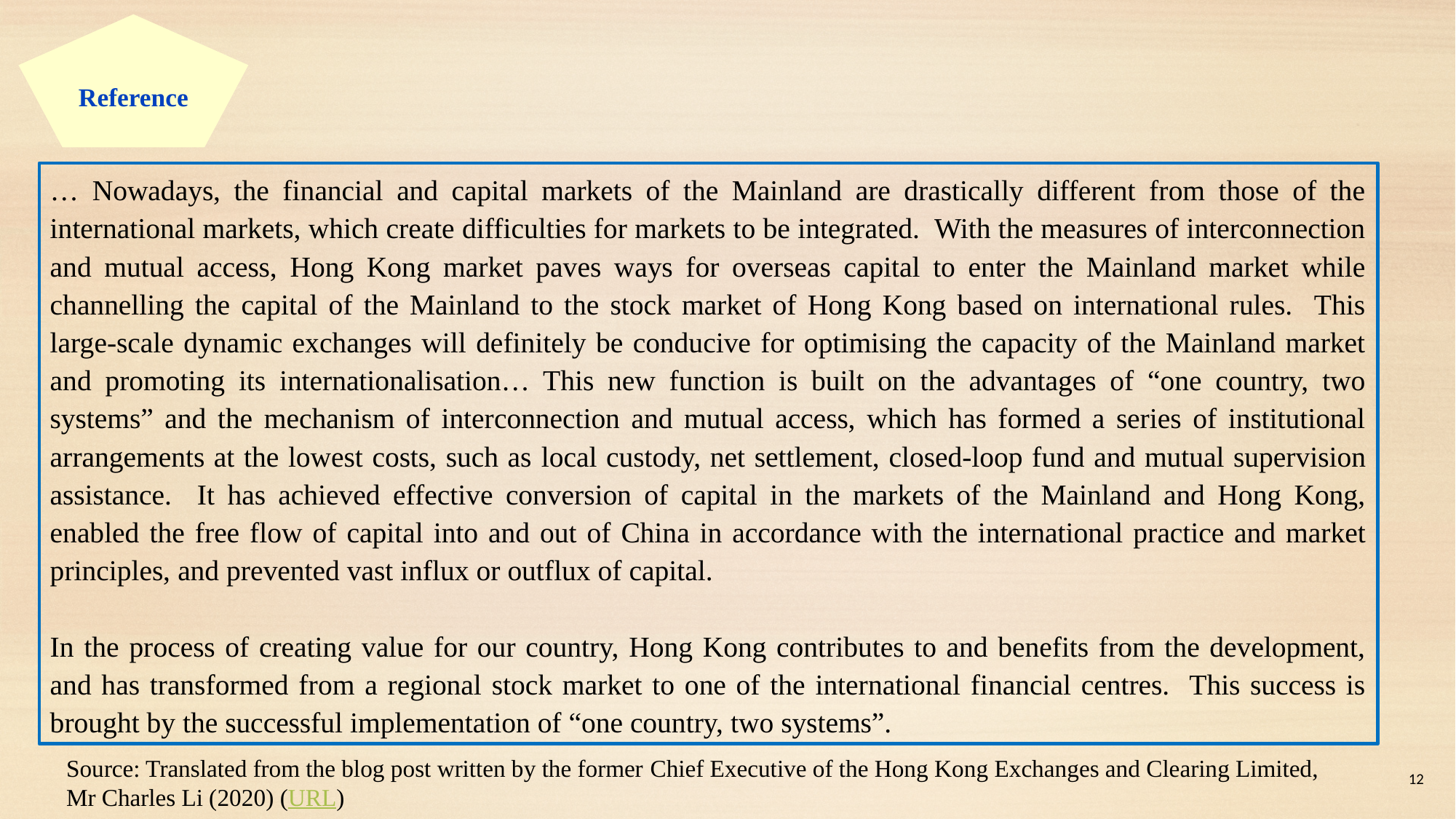

Reference
… Nowadays, the financial and capital markets of the Mainland are drastically different from those of the international markets, which create difficulties for markets to be integrated.  With the measures of interconnection and mutual access, Hong Kong market paves ways for overseas capital to enter the Mainland market while channelling the capital of the Mainland to the stock market of Hong Kong based on international rules.  This large-scale dynamic exchanges will definitely be conducive for optimising the capacity of the Mainland market and promoting its internationalisation… This new function is built on the advantages of “one country, two systems” and the mechanism of interconnection and mutual access, which has formed a series of institutional arrangements at the lowest costs, such as local custody, net settlement, closed-loop fund and mutual supervision assistance.  It has achieved effective conversion of capital in the markets of the Mainland and Hong Kong, enabled the free flow of capital into and out of China in accordance with the international practice and market principles, and prevented vast influx or outflux of capital.

In the process of creating value for our country, Hong Kong contributes to and benefits from the development, and has transformed from a regional stock market to one of the international financial centres.  This success is brought by the successful implementation of “one country, two systems”.
Source: Translated from the blog post written by the former Chief Executive of the Hong Kong Exchanges and Clearing Limited, Mr Charles Li (2020) (URL)

12